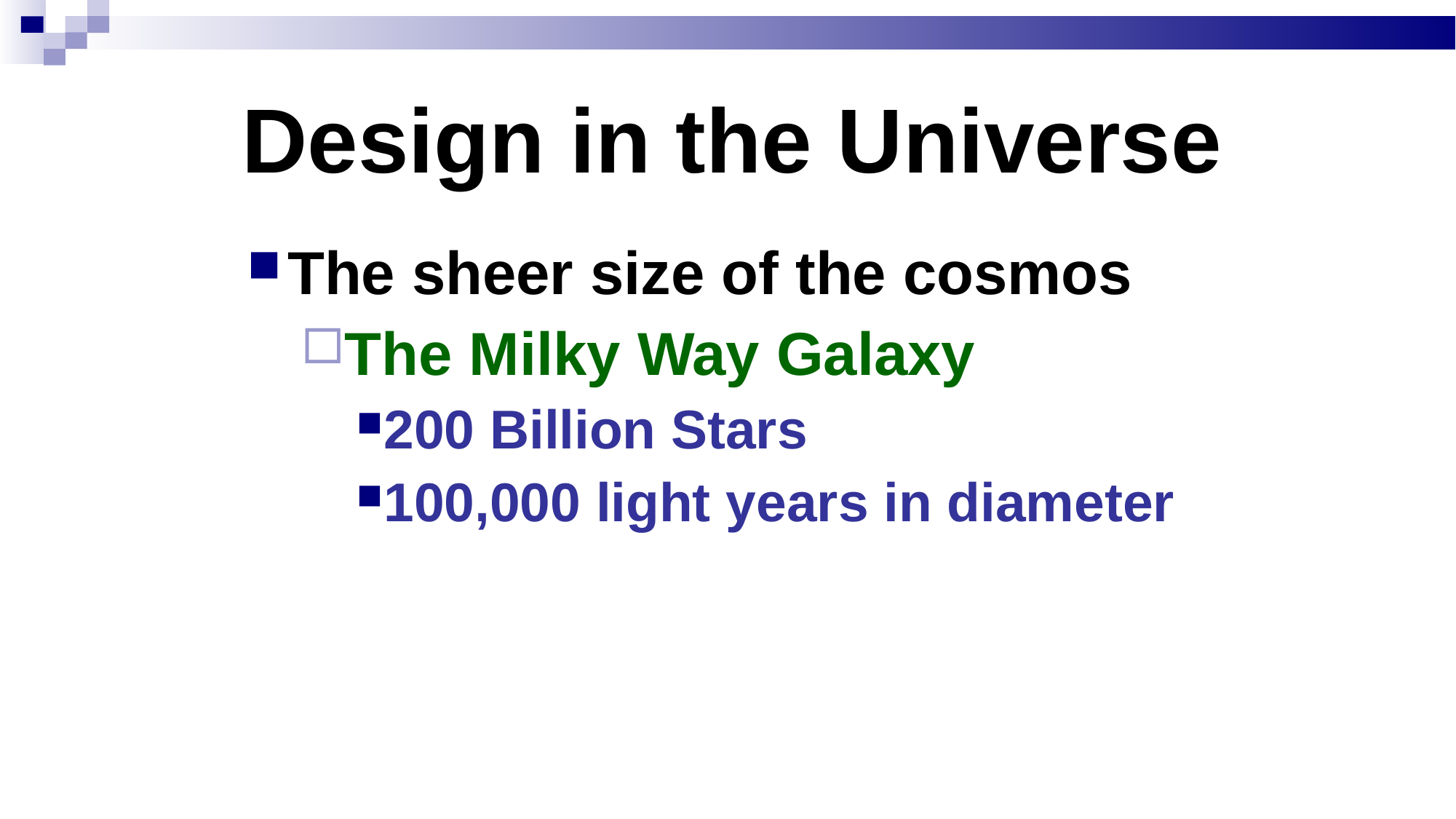

# Design in the Universe
The sheer size of the cosmos
The Milky Way Galaxy
200 Billion Stars
100,000 light years in diameter